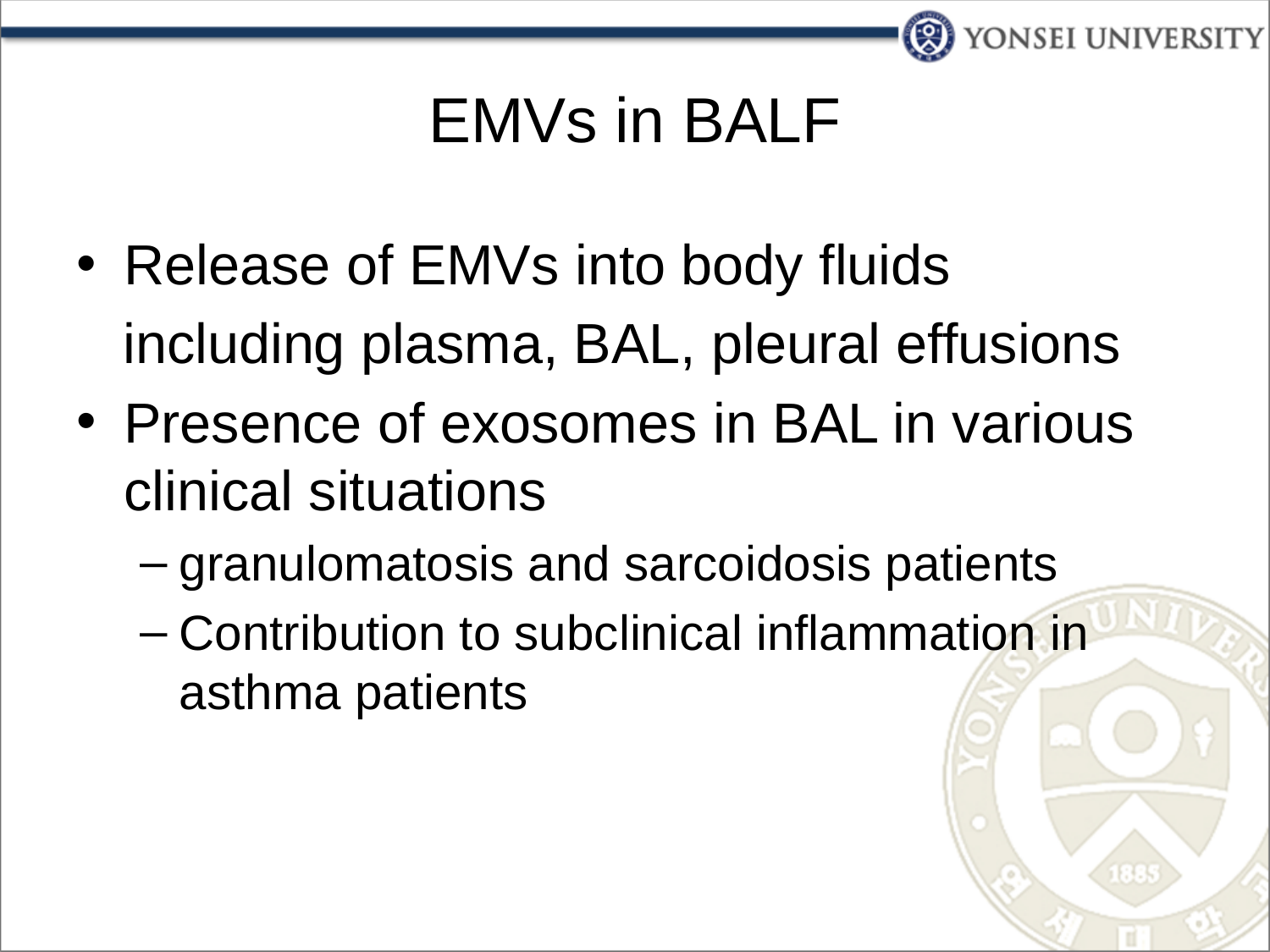

# EMVs in BALF
Release of EMVs into body fluids
   including plasma, BAL, pleural effusions
Presence of exosomes in BAL in various clinical situations
granulomatosis and sarcoidosis patients
Contribution to subclinical inflammation in asthma patients